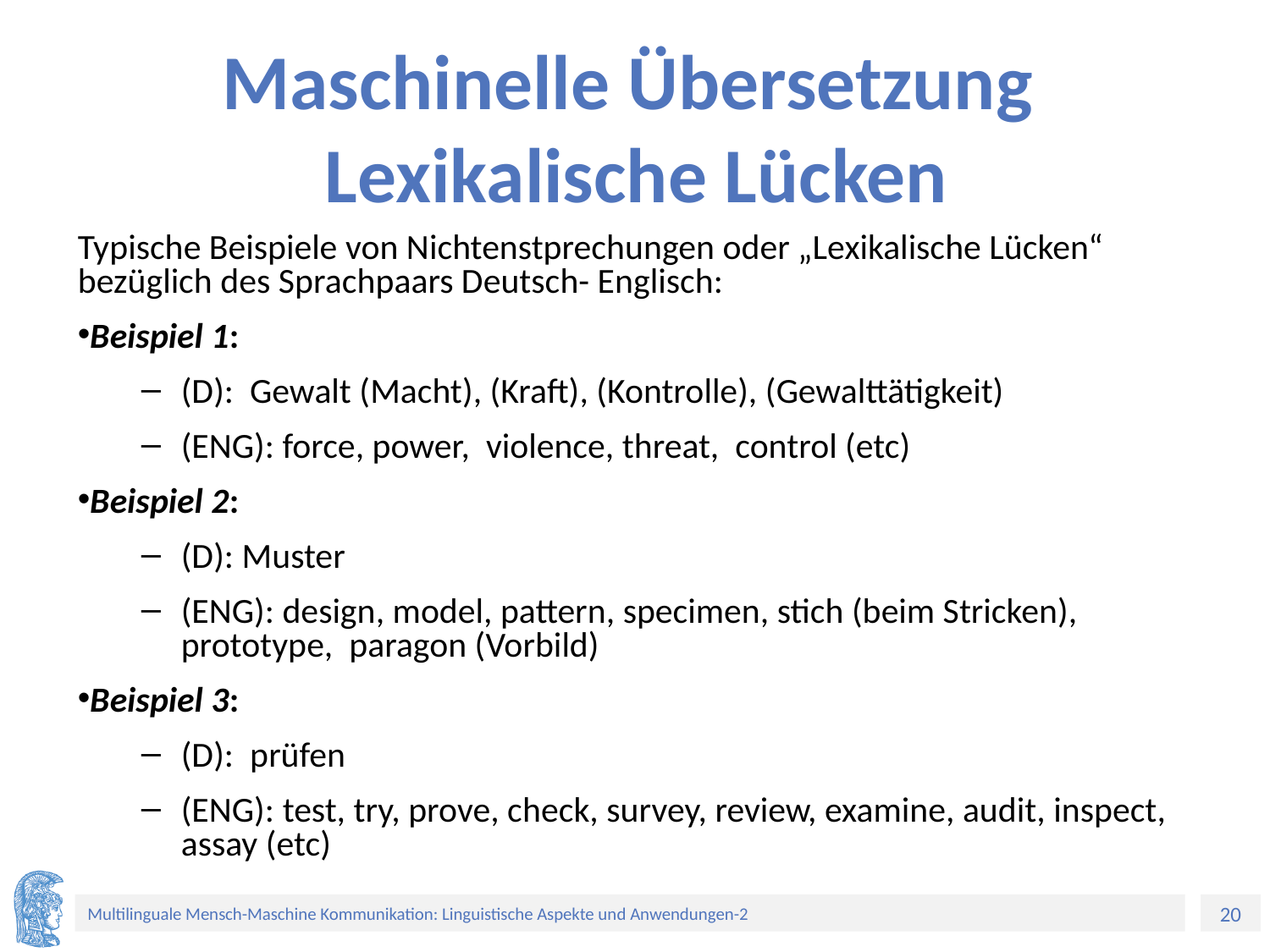

# Maschinelle Übersetzung Lexikalische Lücken
Typische Beispiele von Nichtenstprechungen oder „Lexikalische Lücken“ bezüglich des Sprachpaars Deutsch- Englisch:
Beispiel 1:
(D):  Gewalt (Macht), (Kraft), (Kontrolle), (Gewalttätigkeit)
(ENG): force, power,  violence, threat,  control (etc)
Beispiel 2:
(D): Muster
(ENG): design, model, pattern, specimen, stich (beim Stricken), prototype,  paragon (Vorbild)
Beispiel 3:
(D):  prüfen
(ENG): test, try, prove, check, survey, review, examine, audit, inspect, assay (etc)